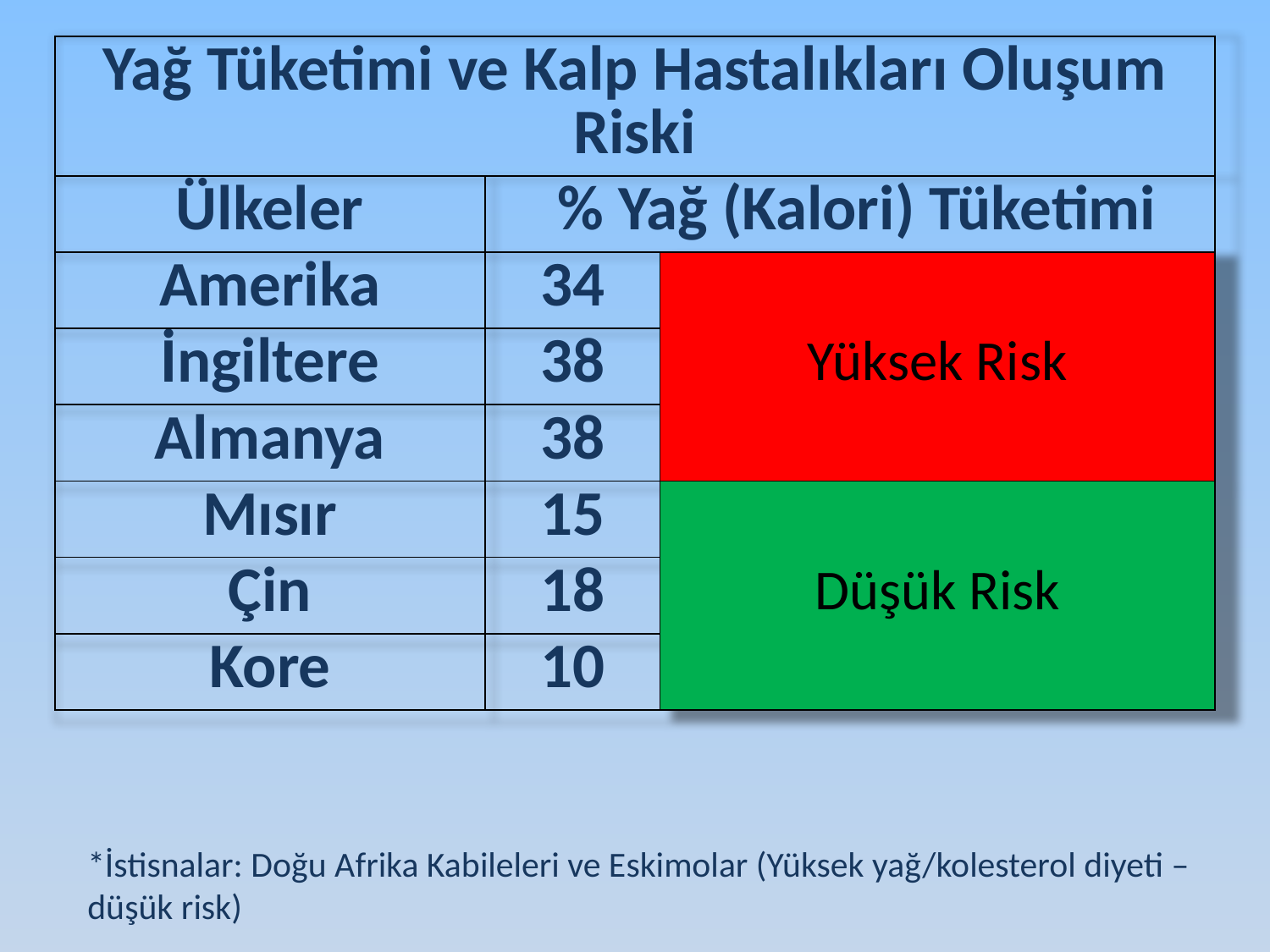

| Yağ Tüketimi ve Kalp Hastalıkları Oluşum Riski |  |  |
| --- | --- | --- |
| Ülkeler | % Yağ (Kalori) Tüketimi |  |
| Amerika | 34 | Yüksek Risk |
| İngiltere | 38 |  |
| Almanya | 38 |  |
| Mısır | 15 | Düşük Risk |
| Çin | 18 |  |
| Kore | 10 |  |
*İstisnalar: Doğu Afrika Kabileleri ve Eskimolar (Yüksek yağ/kolesterol diyeti – düşük risk)